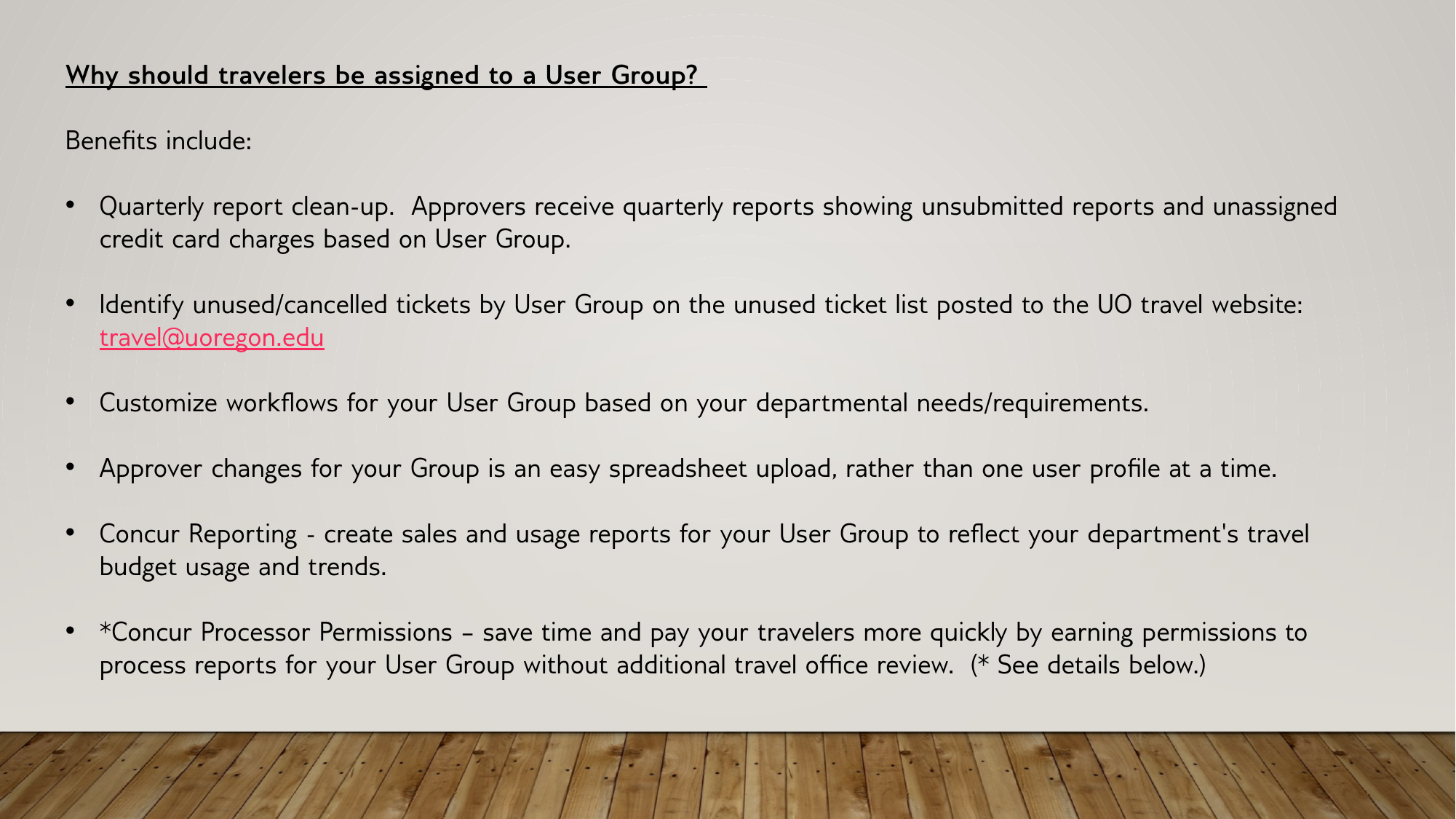

Why should travelers be assigned to a User Group?

Benefits include:

Quarterly report clean-up.  Approvers receive quarterly reports showing unsubmitted reports and unassigned credit card charges based on User Group.

Identify unused/cancelled tickets by User Group on the unused ticket list posted to the UO travel website: travel@uoregon.edu

Customize workflows for your User Group based on your departmental needs/requirements.

Approver changes for your Group is an easy spreadsheet upload, rather than one user profile at a time.

Concur Reporting - create sales and usage reports for your User Group to reflect your department's travel budget usage and trends.

*Concur Processor Permissions – save time and pay your travelers more quickly by earning permissions to process reports for your User Group without additional travel office review.  (* See details below.)